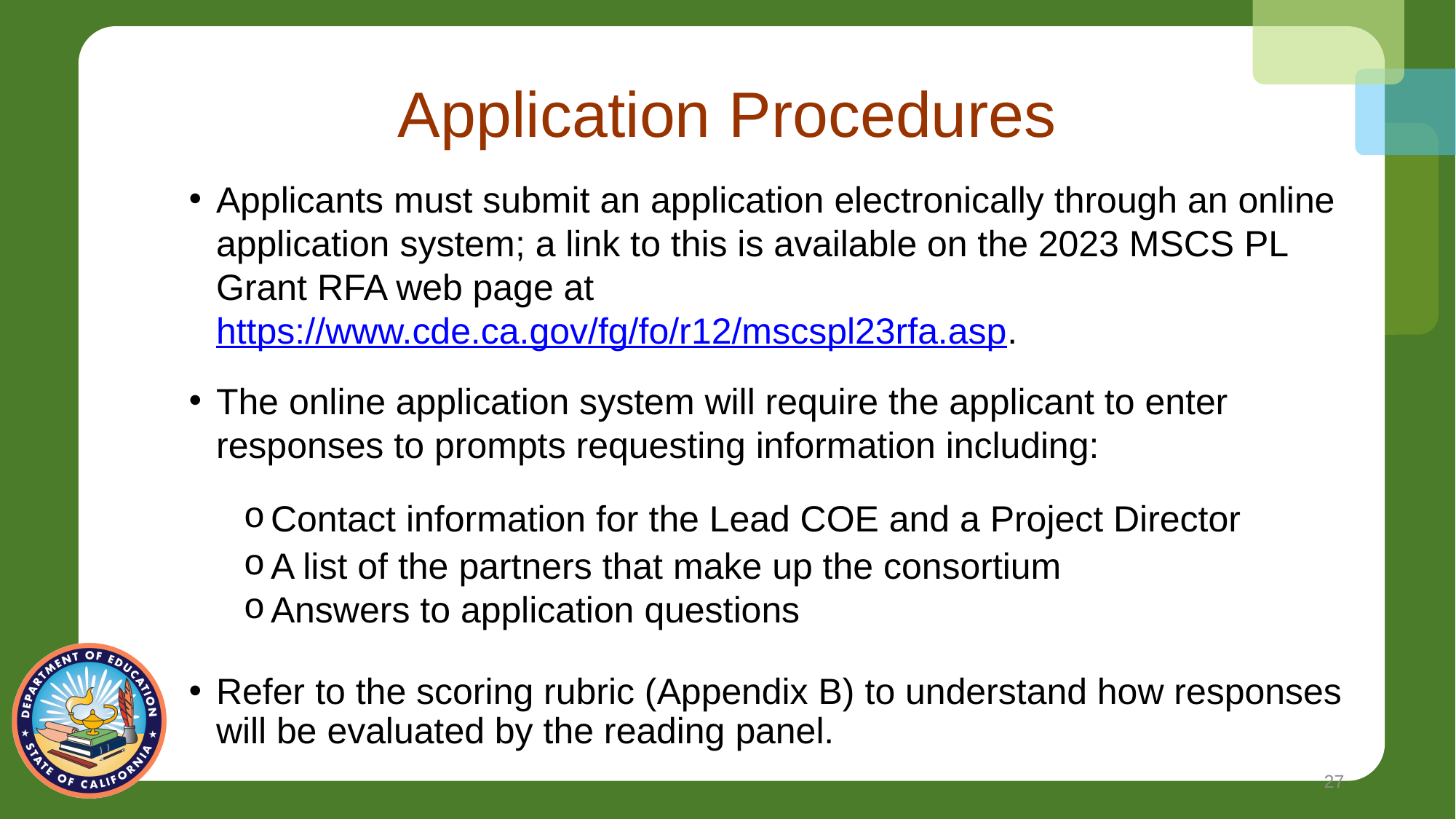

# Application Procedures
Applicants must submit an application electronically through an online application system; a link to this is available on the 2023 MSCS PL Grant RFA web page at https://www.cde.ca.gov/fg/fo/r12/mscspl23rfa.asp.
The online application system will require the applicant to enter responses to prompts requesting information including:
Contact information for the Lead COE and a Project Director
A list of the partners that make up the consortium
Answers to application questions
Refer to the scoring rubric (Appendix B) to understand how responses will be evaluated by the reading panel.
27